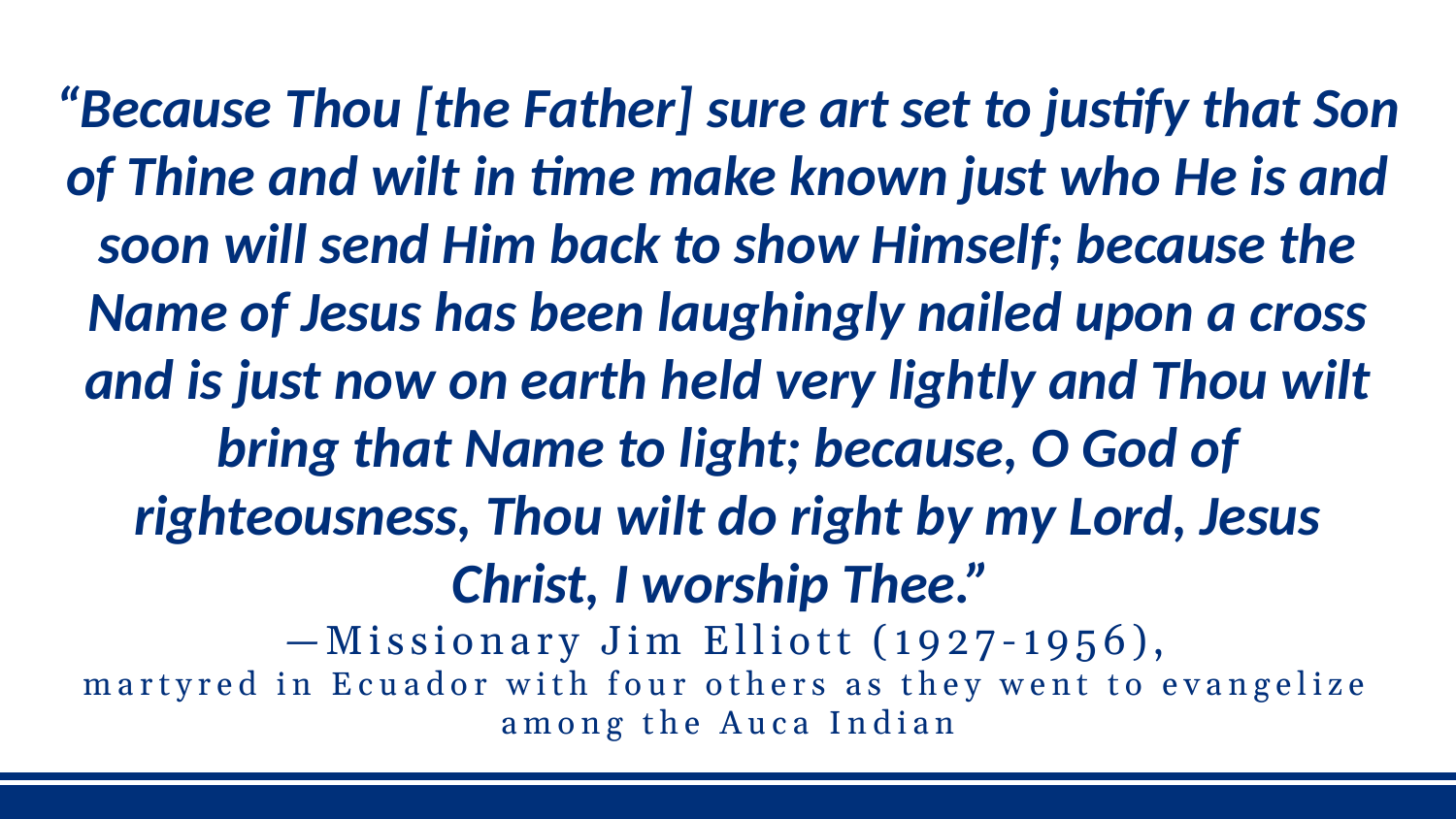

“Because Thou [the Father] sure art set to justify that Son of Thine and wilt in time make known just who He is and soon will send Him back to show Himself; because the Name of Jesus has been laughingly nailed upon a cross and is just now on earth held very lightly and Thou wilt bring that Name to light; because, O God of righteousness, Thou wilt do right by my Lord, Jesus Christ, I worship Thee.”
—Missionary Jim Elliott (1927-1956),
martyred in Ecuador with four others as they went to evangelize among the Auca Indian